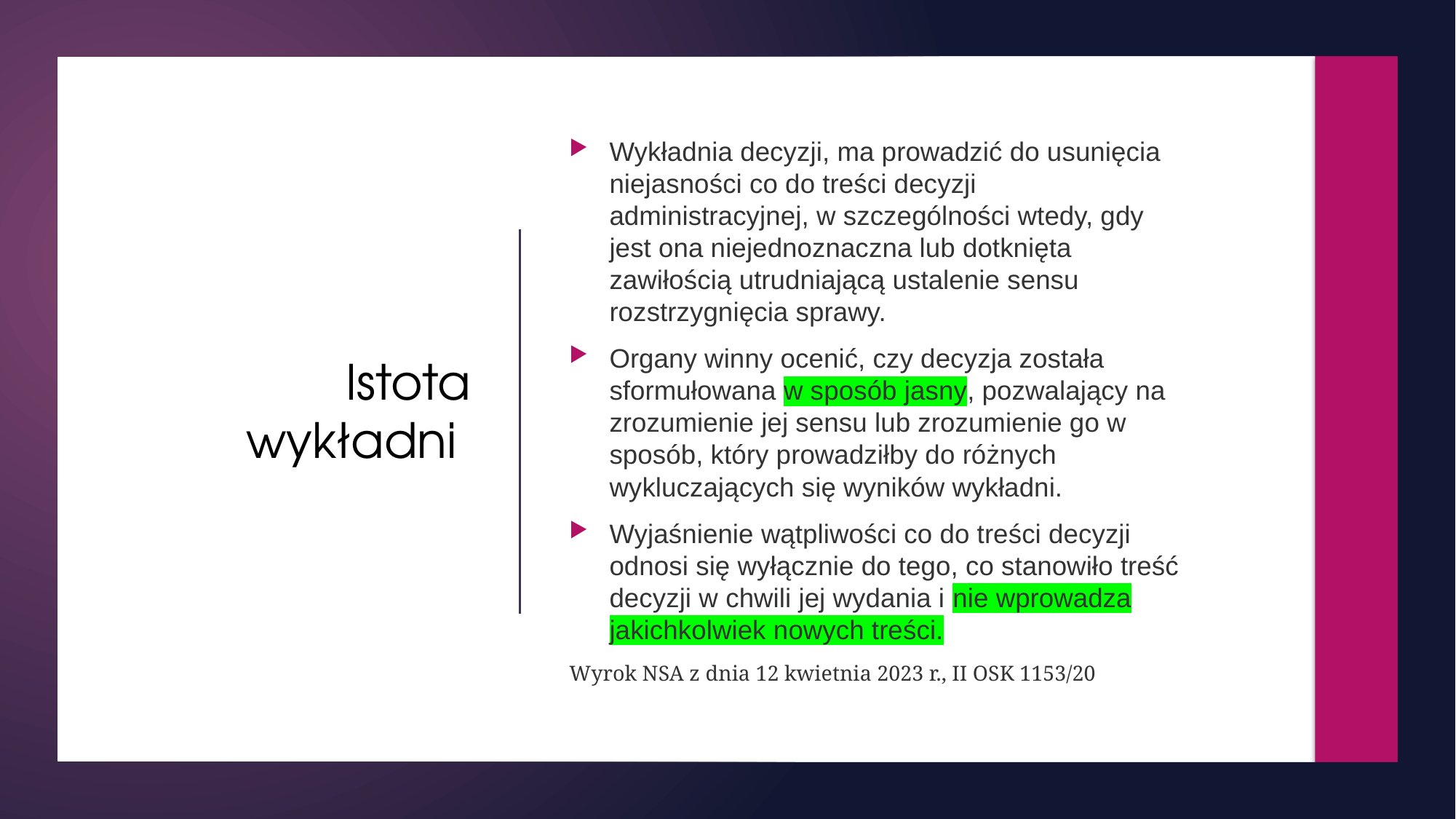

Wykładnia decyzji, ma prowadzić do usunięcia niejasności co do treści decyzji administracyjnej, w szczególności wtedy, gdy jest ona niejednoznaczna lub dotknięta zawiłością utrudniającą ustalenie sensu rozstrzygnięcia sprawy.
Organy winny ocenić, czy decyzja została sformułowana w sposób jasny, pozwalający na zrozumienie jej sensu lub zrozumienie go w sposób, który prowadziłby do różnych wykluczających się wyników wykładni.
Wyjaśnienie wątpliwości co do treści decyzji odnosi się wyłącznie do tego, co stanowiło treść decyzji w chwili jej wydania i nie wprowadza jakichkolwiek nowych treści.
Wyrok NSA z dnia 12 kwietnia 2023 r., II OSK 1153/20
# Istota wykładni